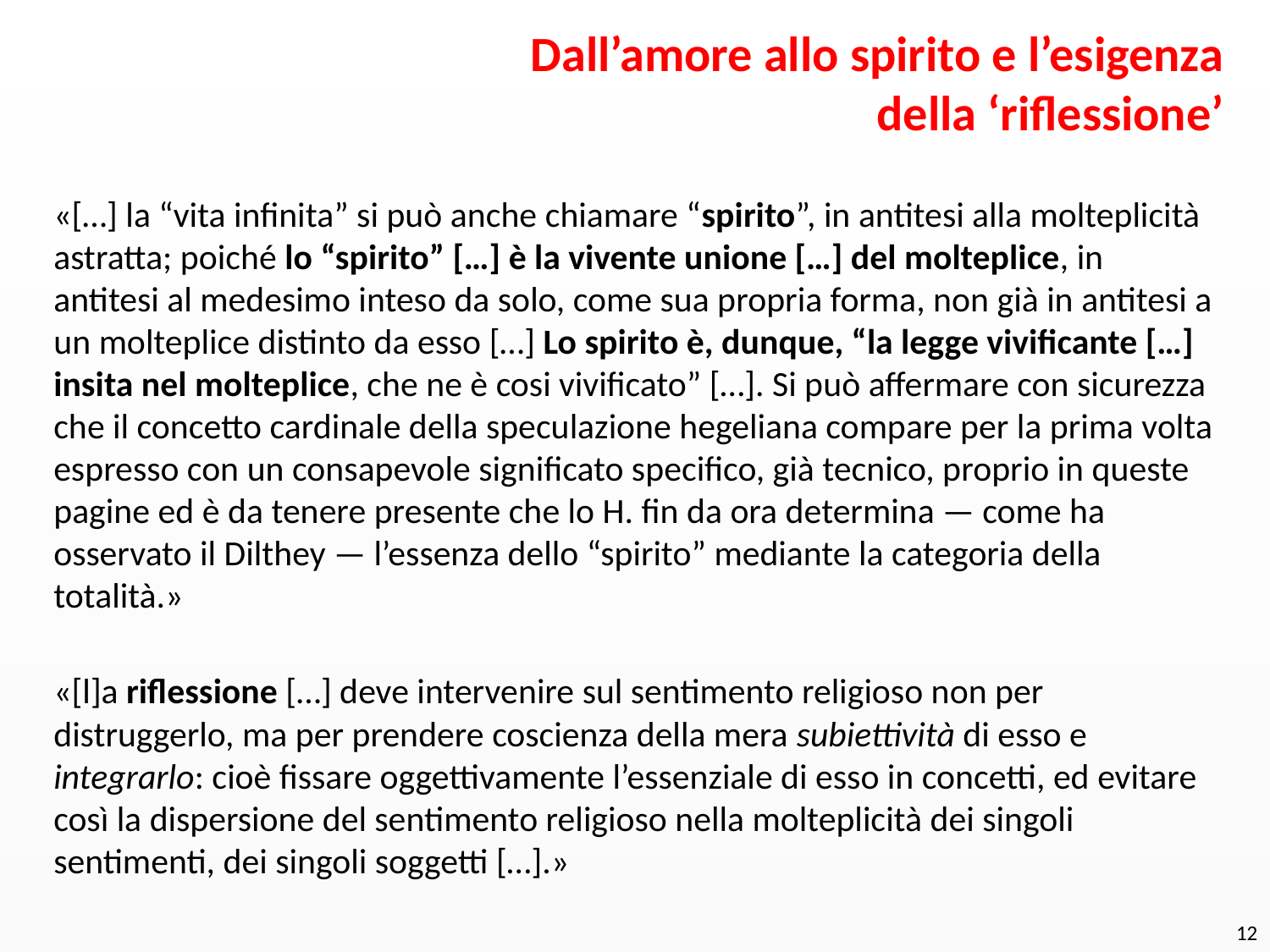

Dall’amore allo spirito e l’esigenza della ‘riflessione’
«[…] la “vita infinita” si può anche chiamare “spirito”, in antitesi alla molteplicità astratta; poiché lo “spirito” […] è la vivente unione […] del molteplice, in antitesi al medesimo inteso da solo, come sua propria forma, non già in antitesi a un molteplice distinto da esso […] Lo spirito è, dunque, “la legge vivificante […] insita nel molteplice, che ne è cosi vivificato” […]. Si può affermare con sicurezza che il concetto cardinale della speculazione hegeliana compare per la prima volta espresso con un consapevole significato specifico, già tecnico, proprio in queste pagine ed è da tenere presente che lo H. fin da ora determina — come ha osservato il Dilthey — l’essenza dello “spirito” mediante la categoria della totalità.»

«[l]a riflessione […] deve intervenire sul sentimento religioso non per distruggerlo, ma per prendere coscienza della mera subiettività di esso e integrarlo: cioè fissare oggettivamente l’essenziale di esso in concetti, ed evitare così la dispersione del sentimento religioso nella molteplicità dei singoli sentimenti, dei singoli soggetti […].»
12